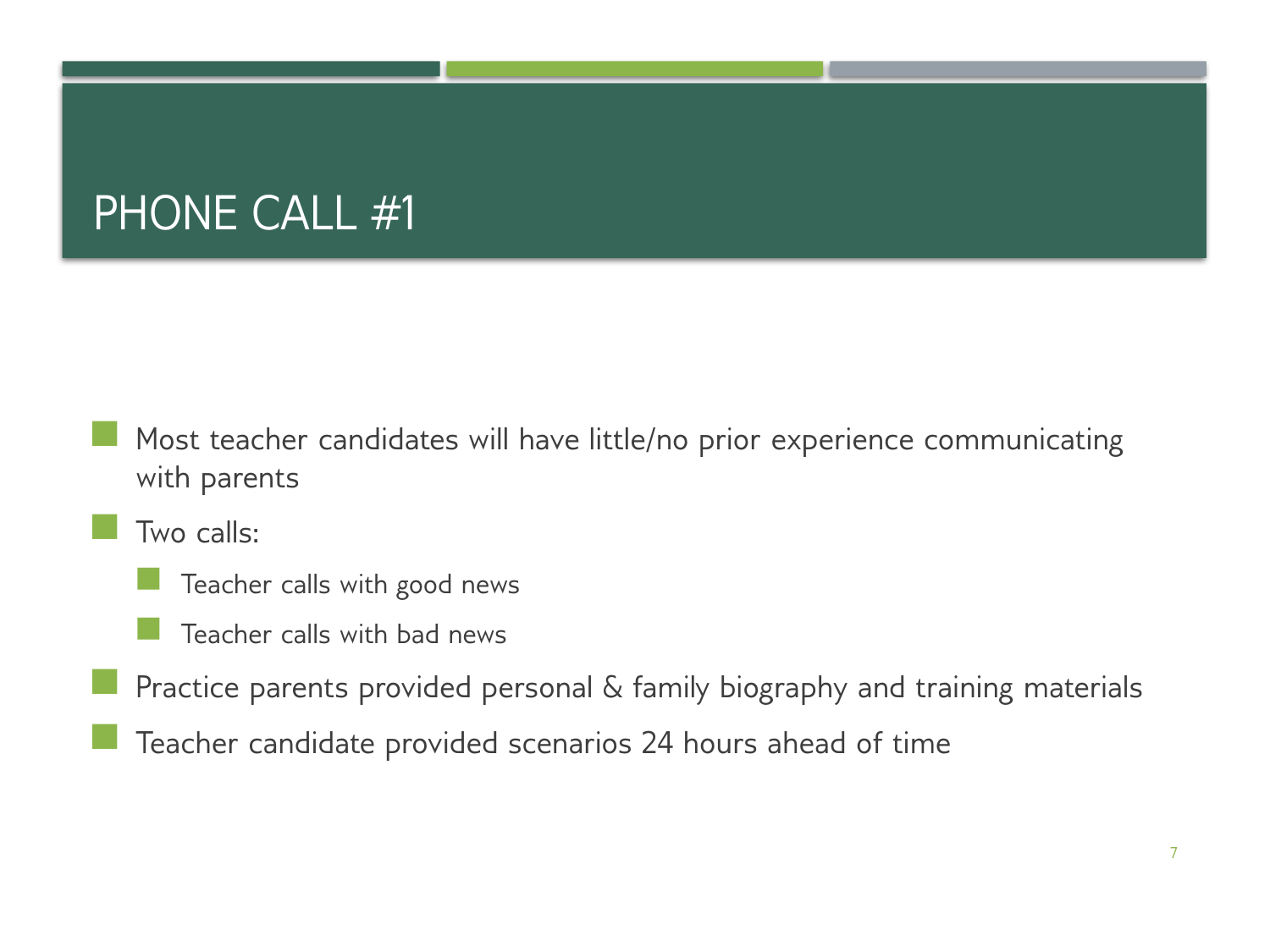

# Phone call #1

Most teacher candidates will have little/no prior experience communicating with parents
Two calls:
Teacher calls with good news
Teacher calls with bad news
Practice parents provided personal & family biography and training materials
Teacher candidate provided scenarios 24 hours ahead of time
7